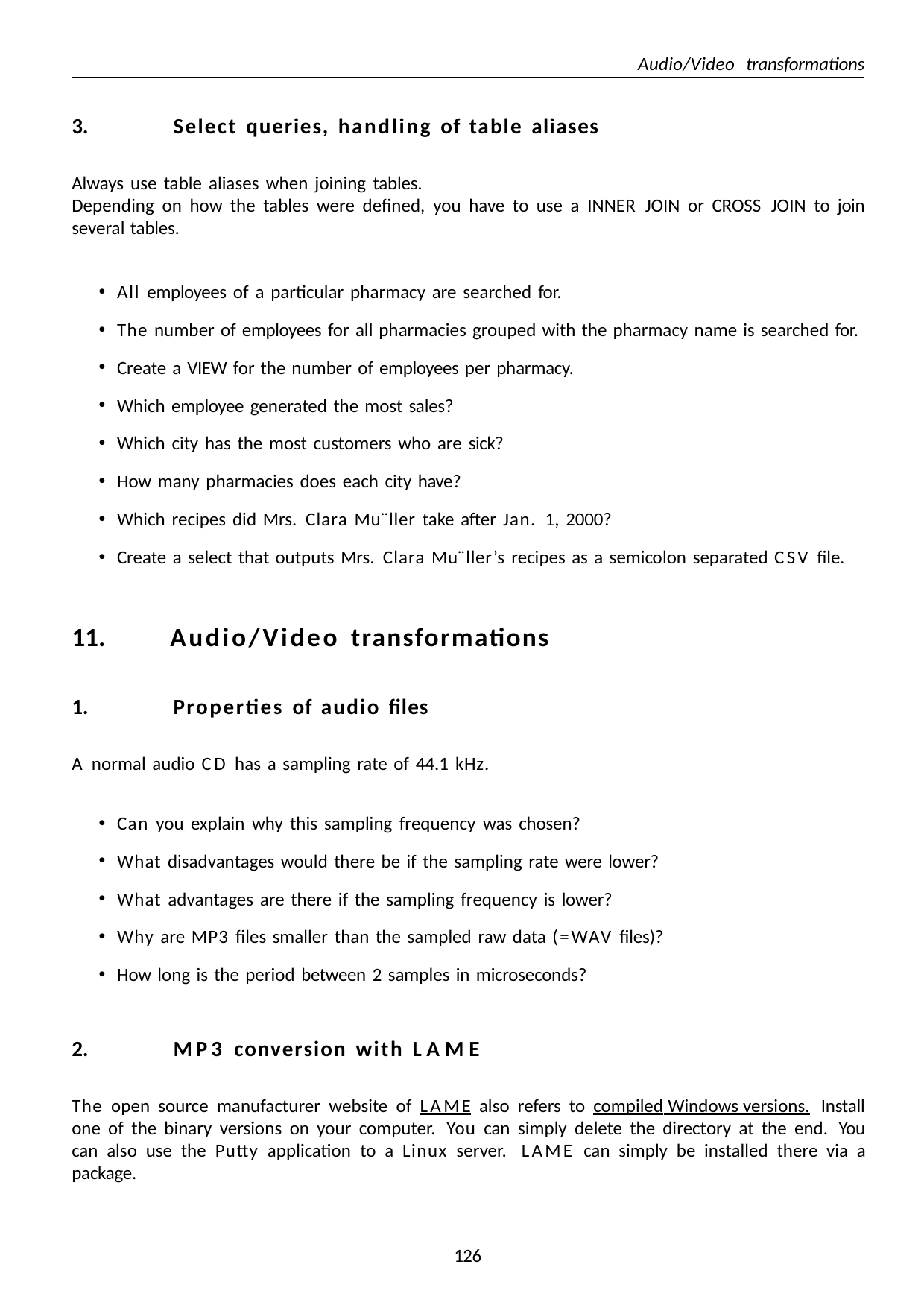

Audio/Video transformations

Select queries, handling of table aliases

Always use table aliases when joining tables.
Depending on how the tables were defined, you have to use a INNER JOIN or CROSS JOIN to join several tables.

All employees of a particular pharmacy are searched for.
The number of employees for all pharmacies grouped with the pharmacy name is searched for.
Create a VIEW for the number of employees per pharmacy.
Which employee generated the most sales?
Which city has the most customers who are sick?
How many pharmacies does each city have?
Which recipes did Mrs. Clara Mu¨ller take after Jan. 1, 2000?
Create a select that outputs Mrs. Clara Mu¨ller’s recipes as a semicolon separated CSV file.

Audio/Video transformations

Properties of audio files

A normal audio CD has a sampling rate of 44.1 kHz.

Can you explain why this sampling frequency was chosen?
What disadvantages would there be if the sampling rate were lower?
What advantages are there if the sampling frequency is lower?
Why are MP3 files smaller than the sampled raw data (=WAV files)?
How long is the period between 2 samples in microseconds?

MP3 conversion with LAME

The open source manufacturer website of LAME also refers to compiled Windows versions. Install one of the binary versions on your computer. You can simply delete the directory at the end. You can also use the Putty application to a Linux server.  LAME can simply be installed there via a package.
126